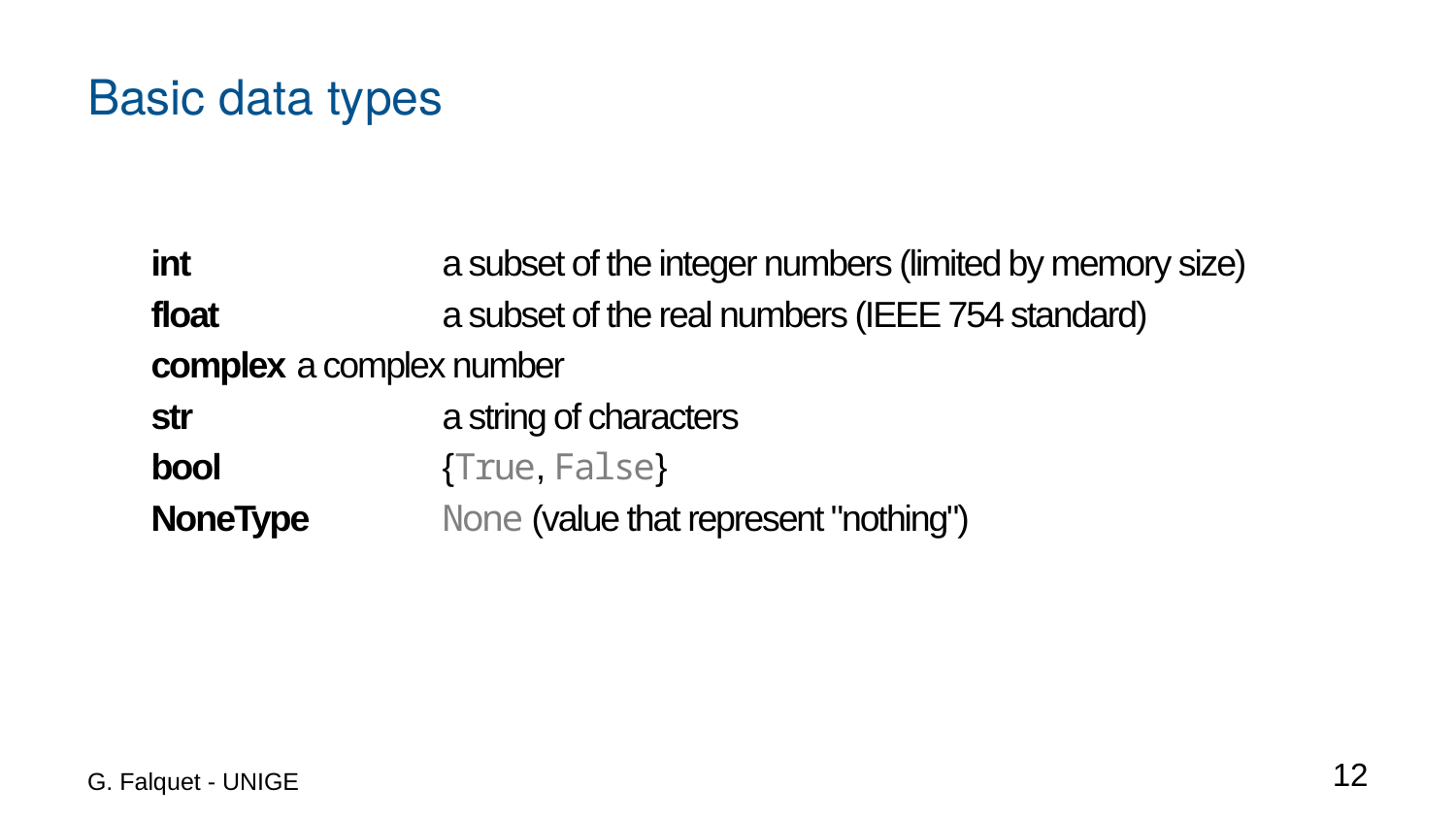

# Basic data types

int		a subset of the integer numbers (limited by memory size)
float		a subset of the real numbers (IEEE 754 standard)
complex	a complex number
str		a string of characters
bool		{True, False}
NoneType	None (value that represent "nothing")
G. Falquet - UNIGE
12